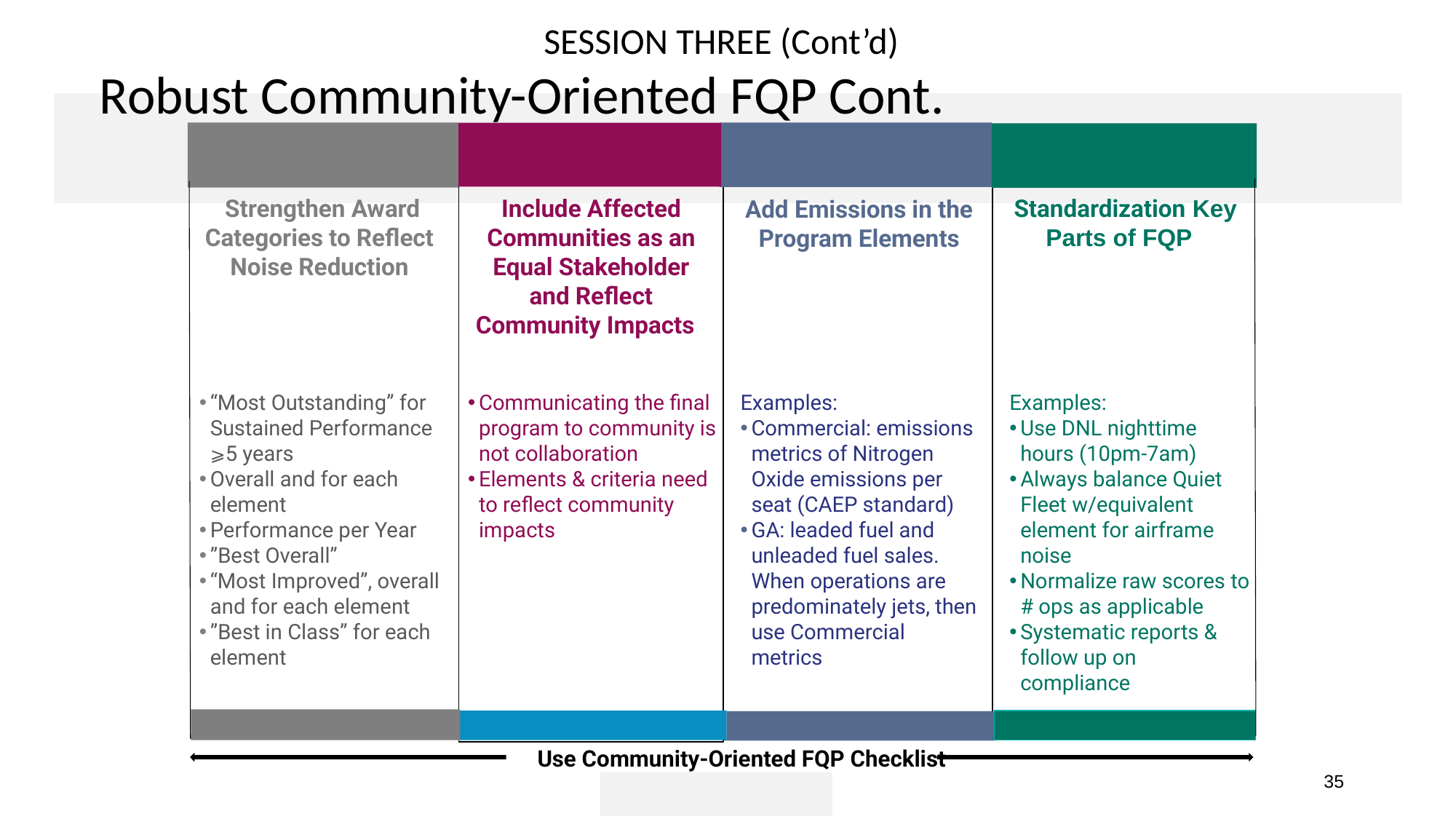

SESSION THREE (Cont’d)
# Robust Community-Oriented FQP Cont.

 Strengthen Award Categories to Reflect Noise Reduction

Include Affected Communities as an Equal Stakeholder and Reflect Community Impacts

Standardization Key Parts of FQP
Add Emissions in the Program Elements

“Most Outstanding” for Sustained Performance ⩾5 years
Overall and for each element
Performance per Year
”Best Overall”
“Most Improved”, overall and for each element
”Best in Class” for each element
Communicating the final program to community is not collaboration
Elements & criteria need to reflect community impacts
Examples:
Commercial: emissions metrics of Nitrogen Oxide emissions per seat (CAEP standard)
GA: leaded fuel and unleaded fuel sales. When operations are predominately jets, then use Commercial metrics
Examples:
Use DNL nighttime hours (10pm-7am)
Always balance Quiet Fleet w/equivalent element for airframe noise
Normalize raw scores to # ops as applicable
Systematic reports & follow up on compliance

Use Community-Oriented FQP Checklist